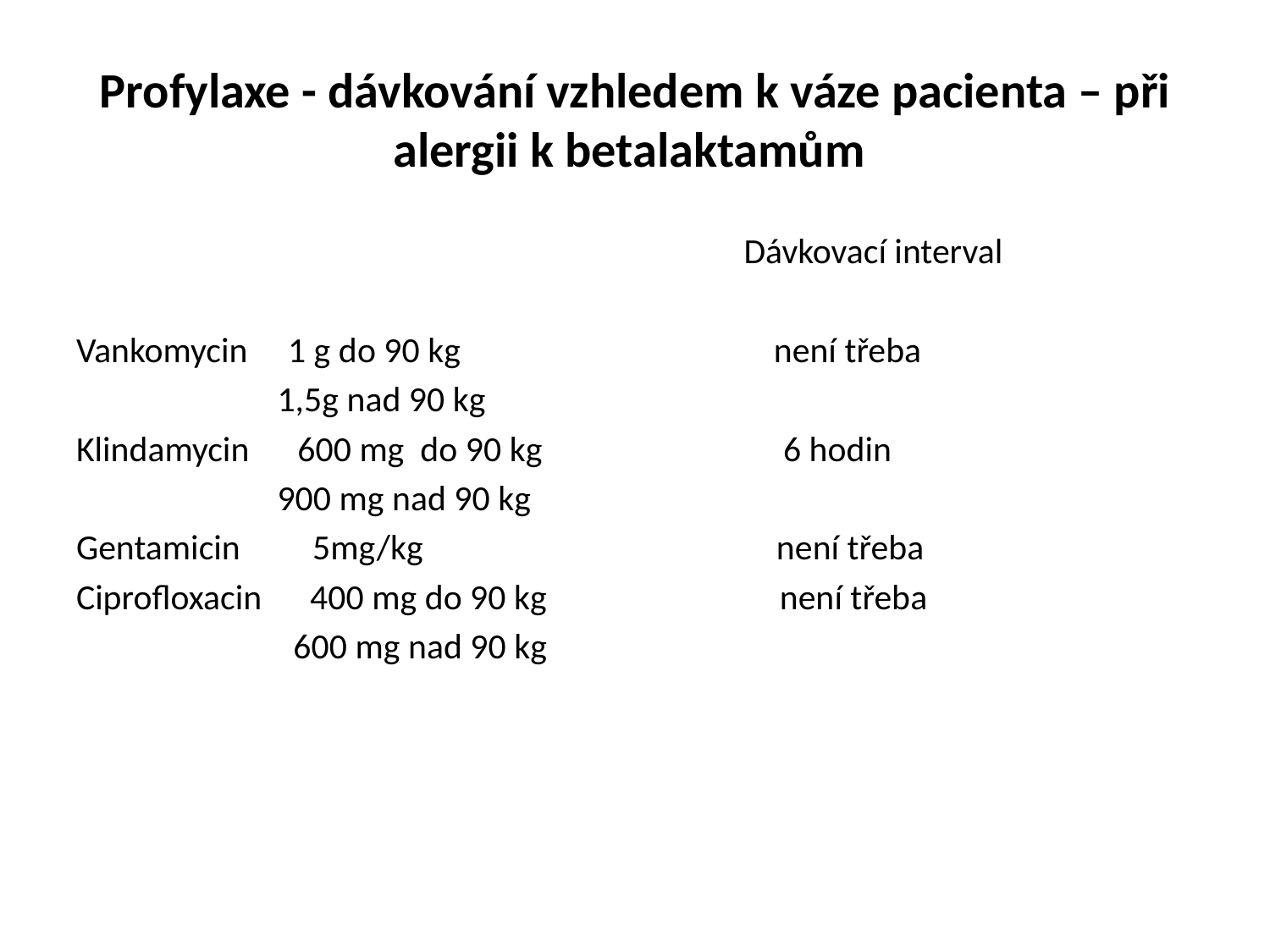

# Profylaxe - dávkování vzhledem k váze pacienta – při alergii k betalaktamům
                                                                                   Dávkovací interval

Vankomycin     1 g do 90 kg                                       není třeba
                         1,5g nad 90 kg
Klindamycin      600 mg  do 90 kg                              6 hodin
                         900 mg nad 90 kg
Gentamicin         5mg/kg                                            není třeba
Ciprofloxacin      400 mg do 90 kg                             není třeba
                           600 mg nad 90 kg